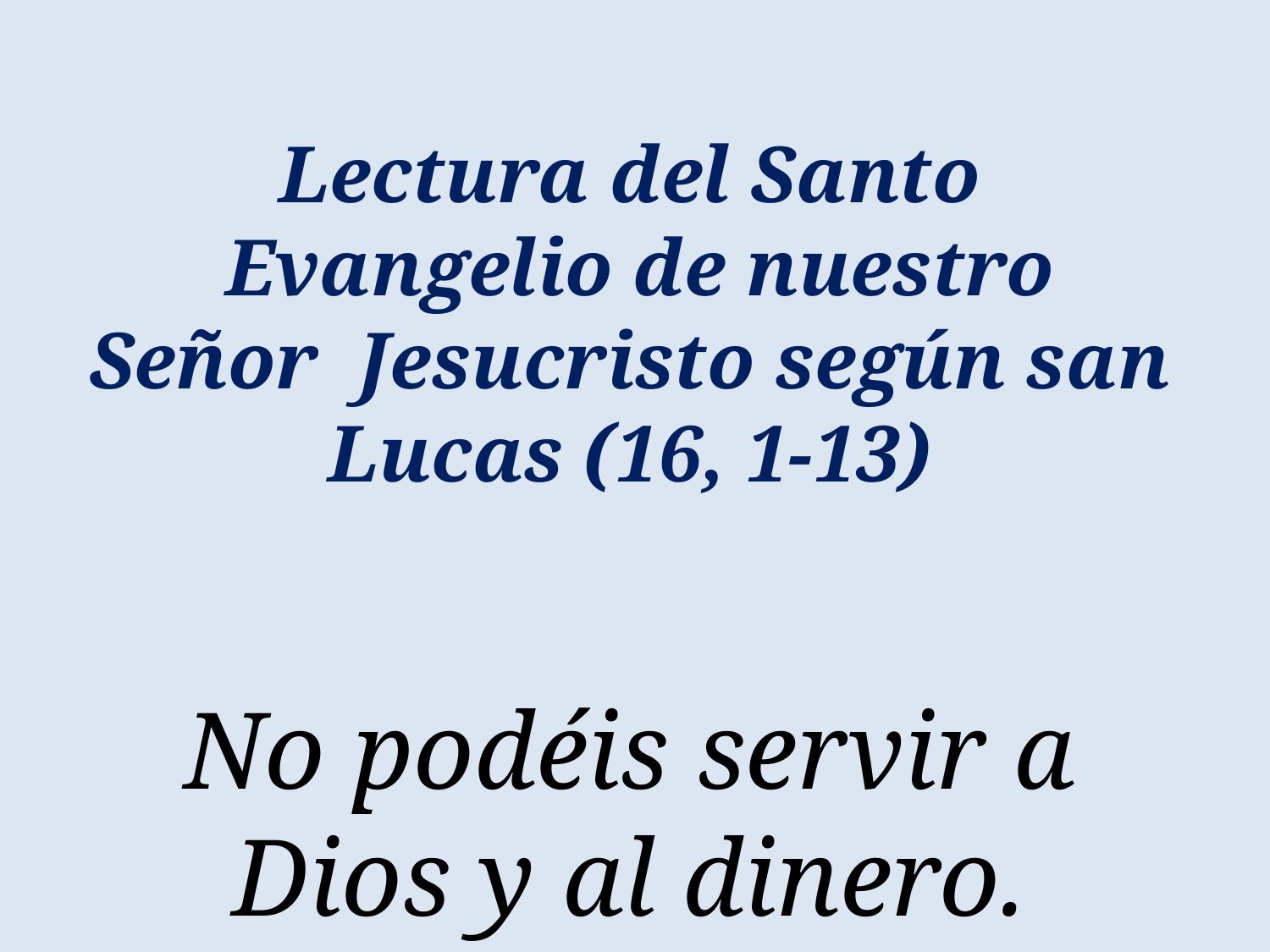

Lectura del Santo  Evangelio de nuestro Señor  Jesucristo según san Lucas (16, 1-13)

No podéis servir a Dios y al dinero.